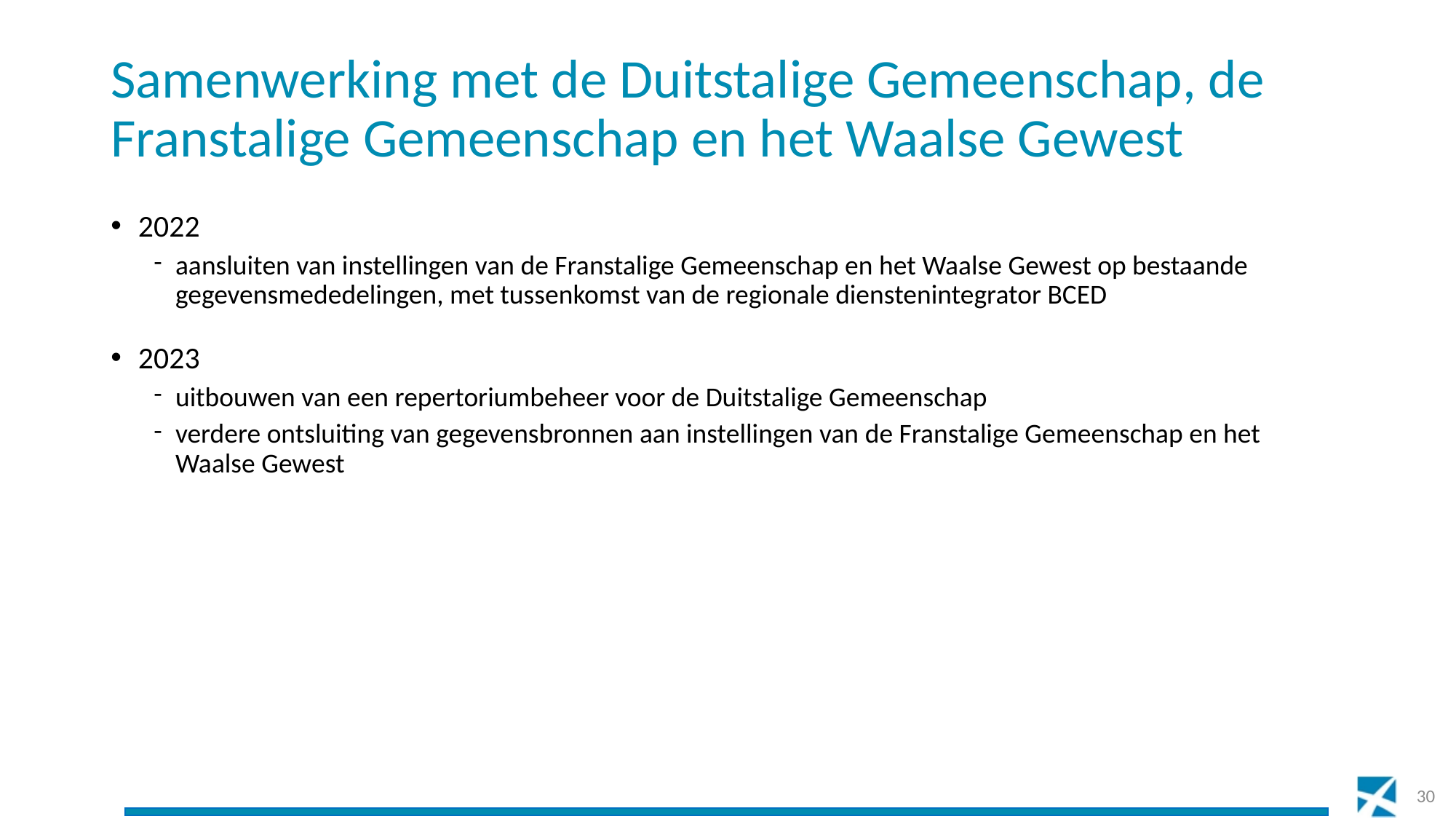

# Samenwerking met de Duitstalige Gemeenschap, de Franstalige Gemeenschap en het Waalse Gewest
2022
aansluiten van instellingen van de Franstalige Gemeenschap en het Waalse Gewest op bestaande gegevensmededelingen, met tussenkomst van de regionale dienstenintegrator BCED

2023
uitbouwen van een repertoriumbeheer voor de Duitstalige Gemeenschap
verdere ontsluiting van gegevensbronnen aan instellingen van de Franstalige Gemeenschap en het Waalse Gewest